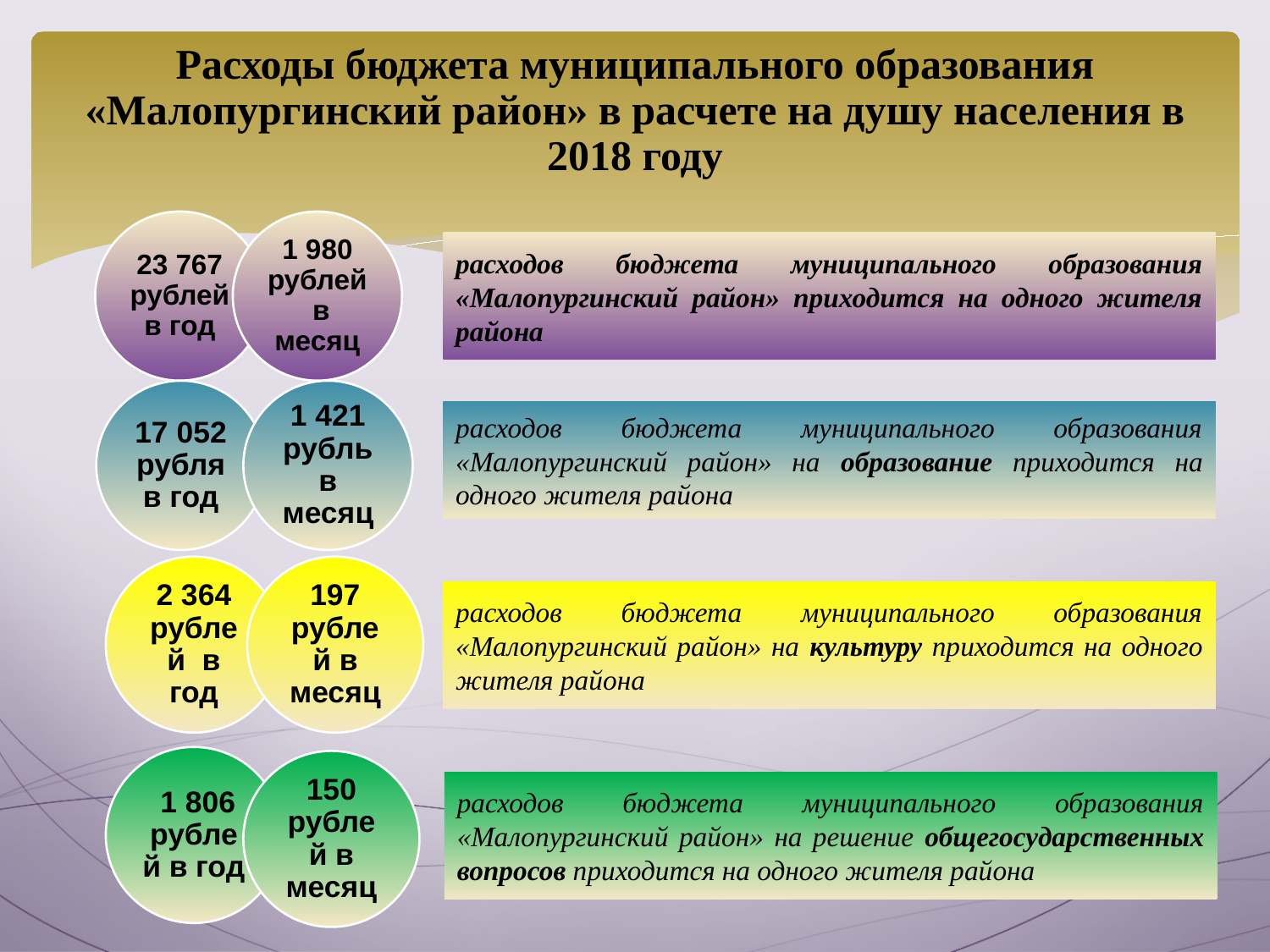

# Расходы бюджета муниципального образования «Малопургинский район» в расчете на душу населения в 2018 году
23 767 рублей в год
1 980 рублей  в месяц
расходов бюджета муниципального образования «Малопургинский район» приходится на одного жителя района
17 052 рубля в год
1 421 рубль в месяц
расходов бюджета муниципального образования «Малопургинский район» на образование приходится на одного жителя района
2 364 рублей  в год
197 рублей в месяц
расходов бюджета муниципального образования «Малопургинский район» на культуру приходится на одного жителя района
 1 806 рублей в год
150 рублей в месяц
расходов бюджета муниципального образования «Малопургинский район» на решение общегосударственных вопросов приходится на одного жителя района